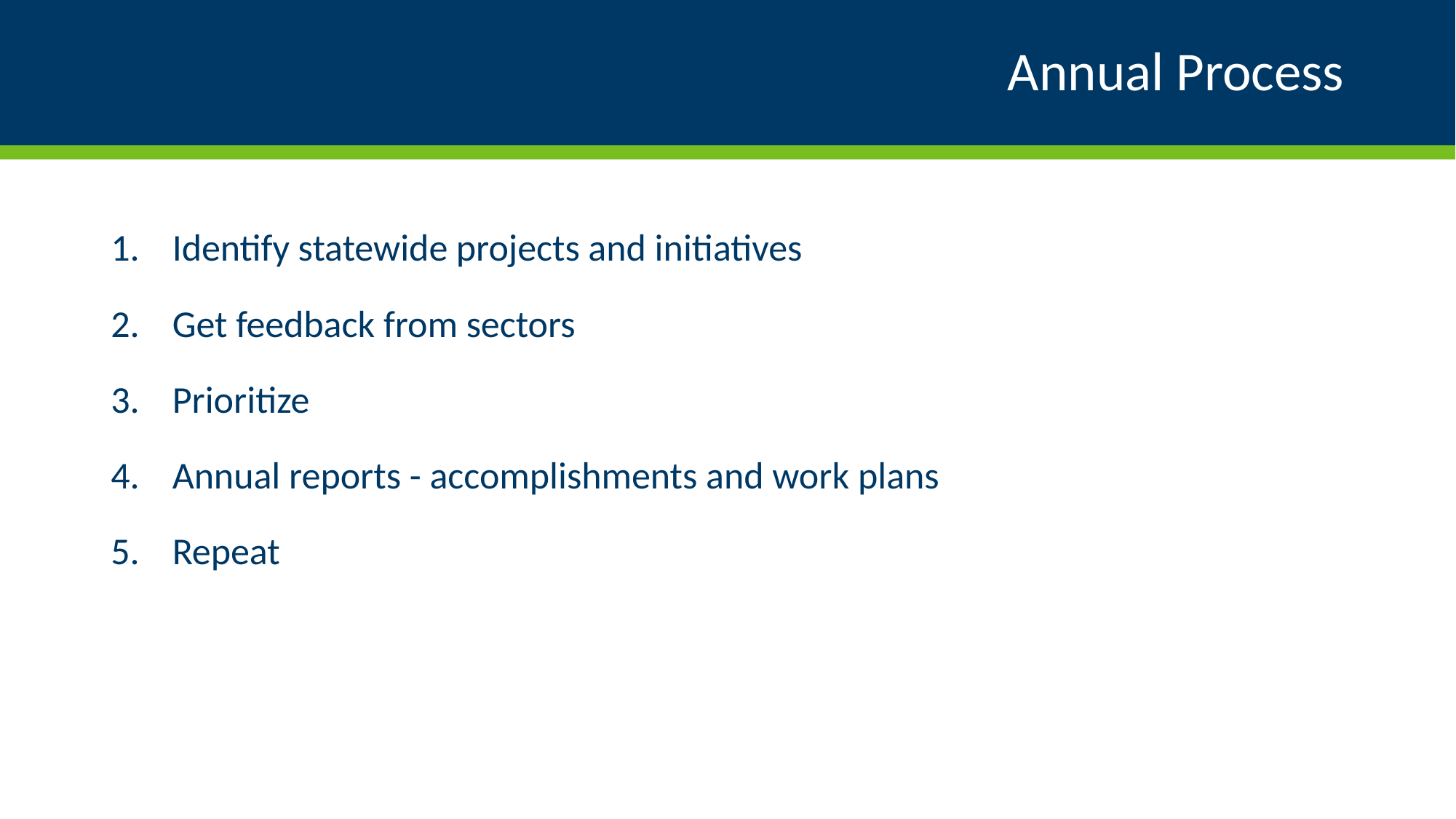

# Annual Process
Identify statewide projects and initiatives
Get feedback from sectors
Prioritize
Annual reports - accomplishments and work plans
Repeat